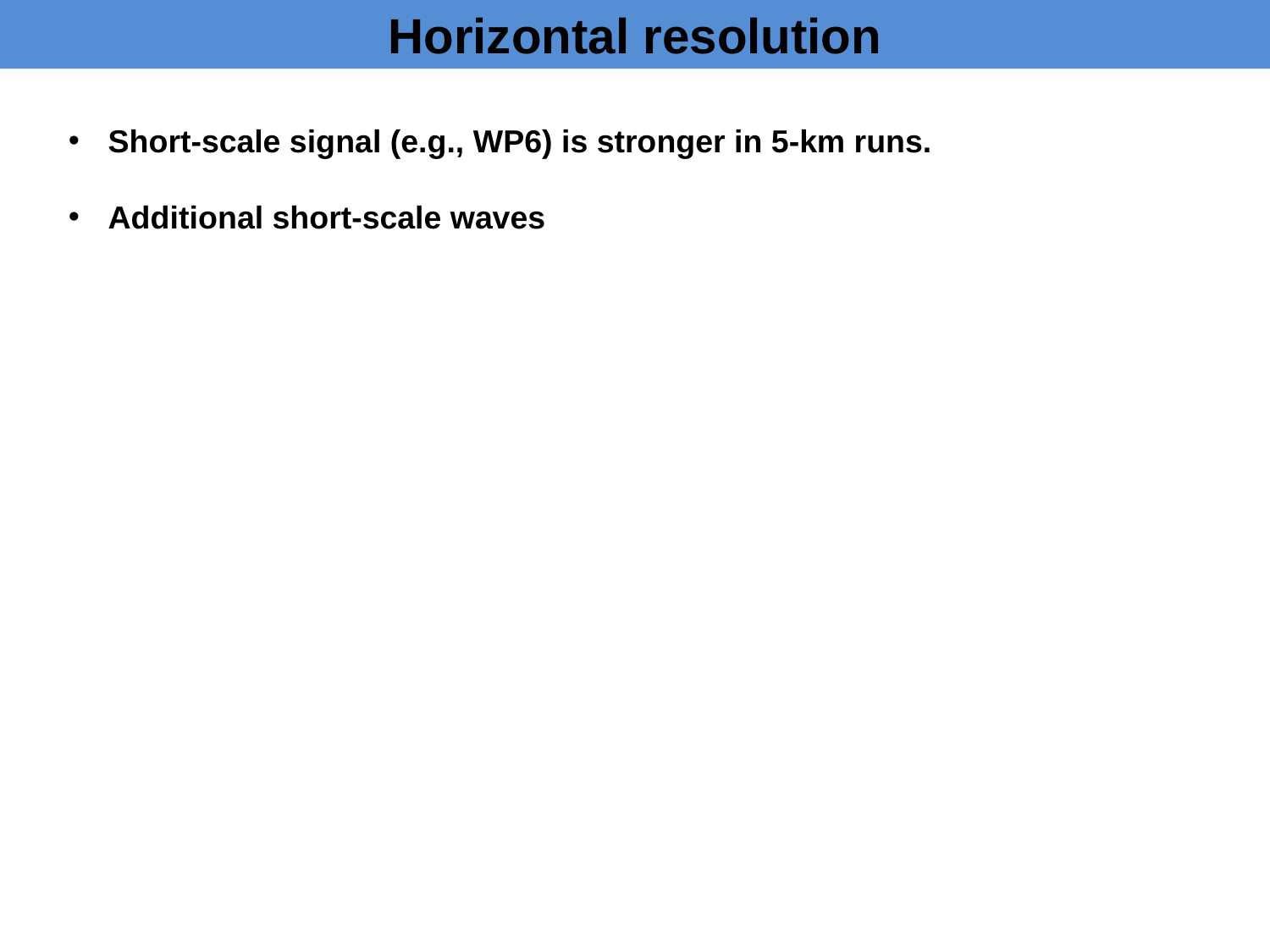

Horizontal resolution
Short-scale signal (e.g., WP6) is stronger in 5-km runs.

Additional short-scale waves